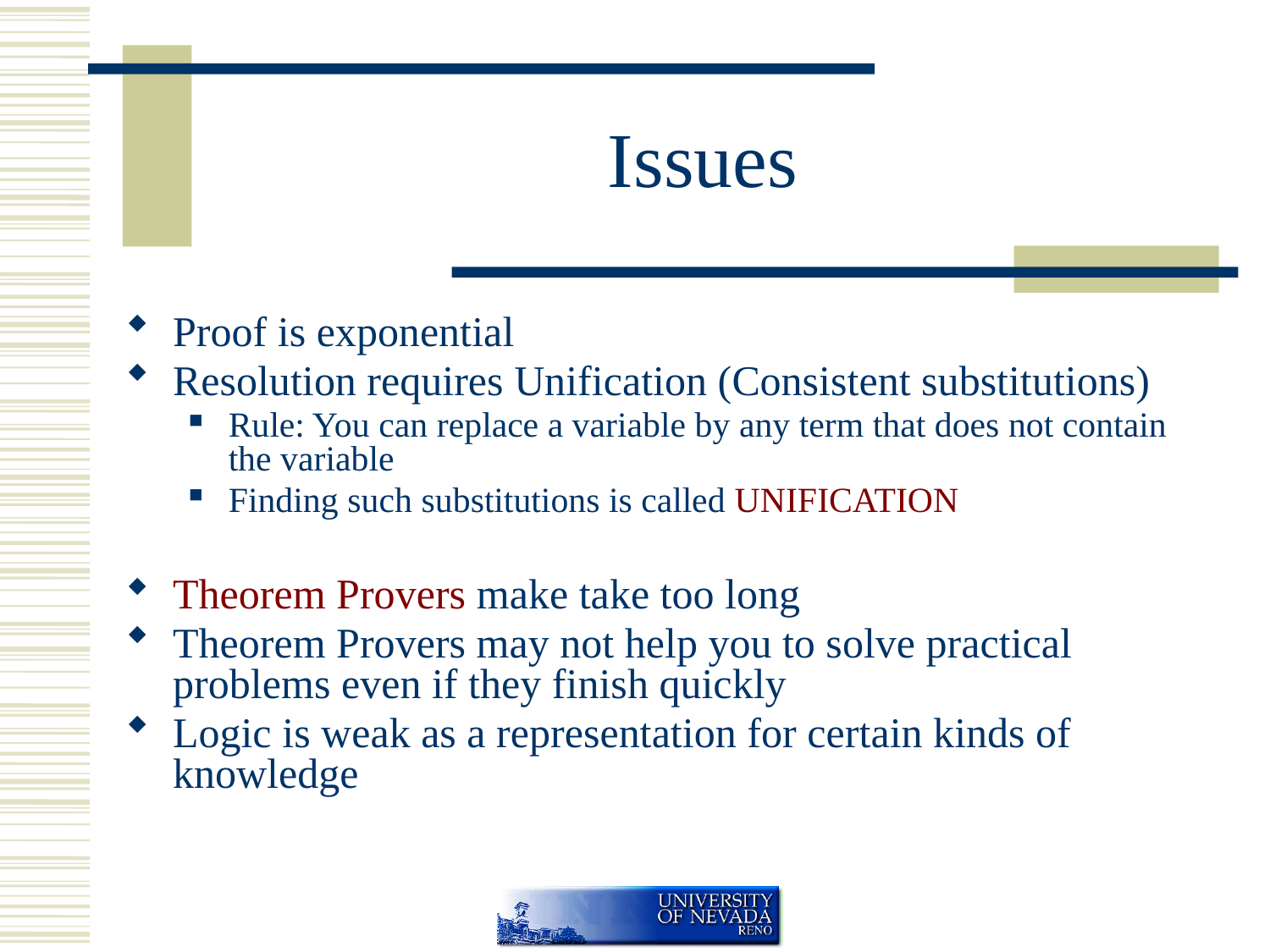

# Issues
Proof is exponential
Resolution requires Unification (Consistent substitutions)
Rule: You can replace a variable by any term that does not contain the variable
Finding such substitutions is called UNIFICATION

Theorem Provers make take too long
Theorem Provers may not help you to solve practical problems even if they finish quickly
Logic is weak as a representation for certain kinds of knowledge